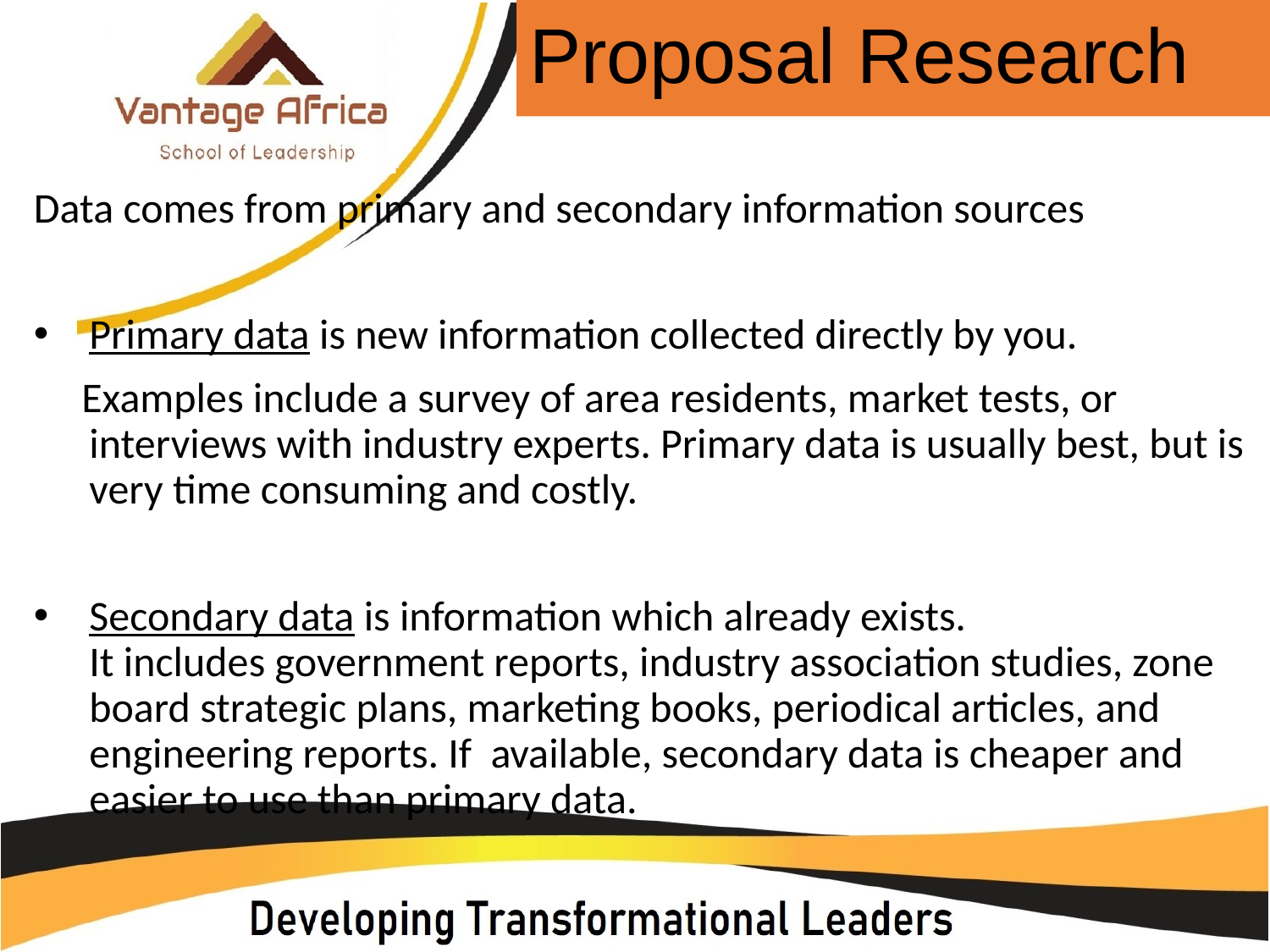

# Proposal Research
Data comes from primary and secondary information sources

Primary data is new information collected directly by you.
     Examples include a survey of area residents, market tests, or interviews with industry experts. Primary data is usually best, but is very time consuming and costly.

Secondary data is information which already exists.
It includes government reports, industry association studies, zone board strategic plans, marketing books, periodical articles, and engineering reports. If  available, secondary data is cheaper and easier to use than primary data.